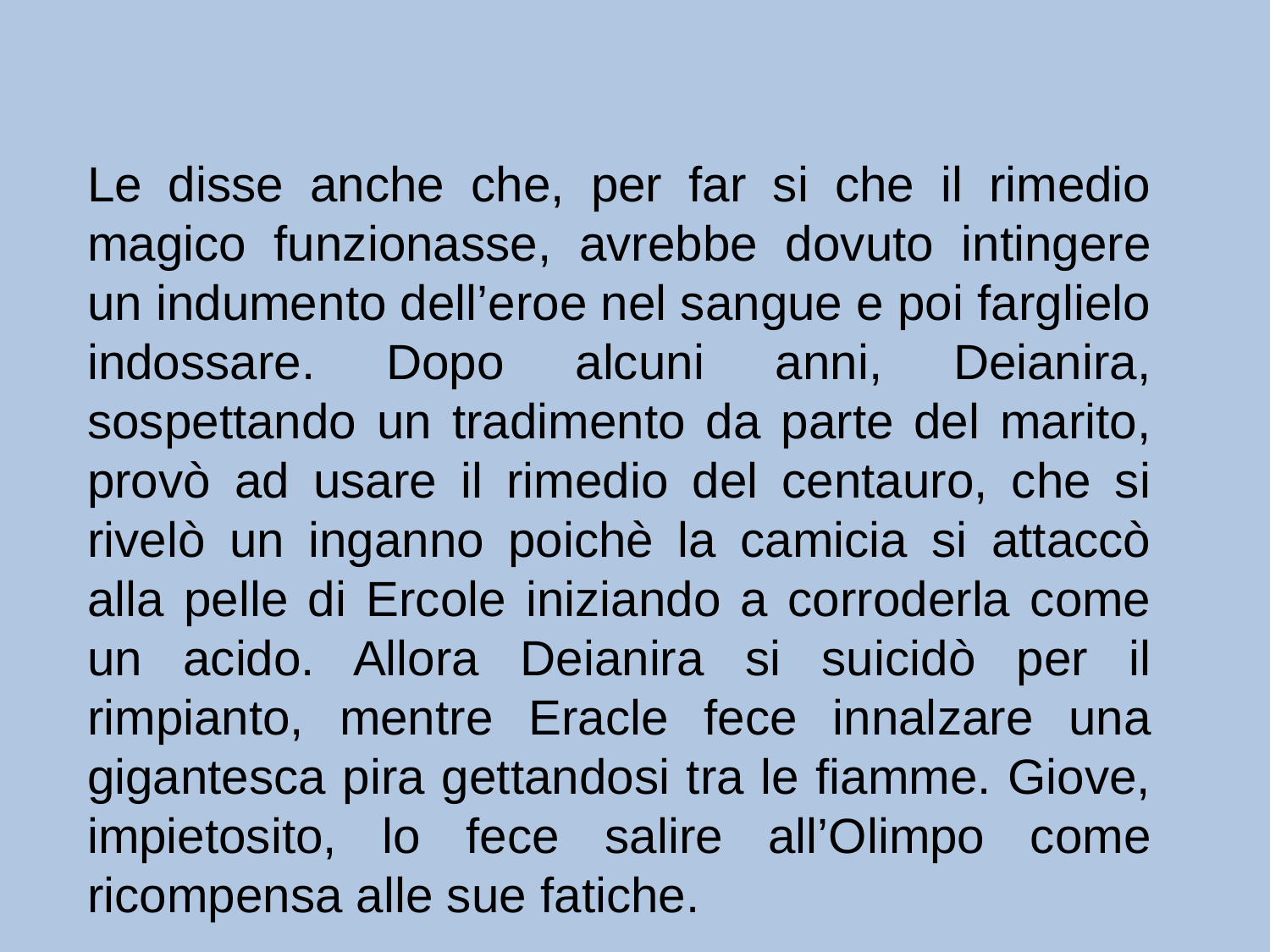

Le disse anche che, per far si che il rimedio magico funzionasse, avrebbe dovuto intingere un indumento dell’eroe nel sangue e poi farglielo indossare. Dopo alcuni anni, Deianira, sospettando un tradimento da parte del marito, provò ad usare il rimedio del centauro, che si rivelò un inganno poichè la camicia si attaccò alla pelle di Ercole iniziando a corroderla come un acido. Allora Deianira si suicidò per il rimpianto, mentre Eracle fece innalzare una gigantesca pira gettandosi tra le fiamme. Giove, impietosito, lo fece salire all’Olimpo come ricompensa alle sue fatiche.